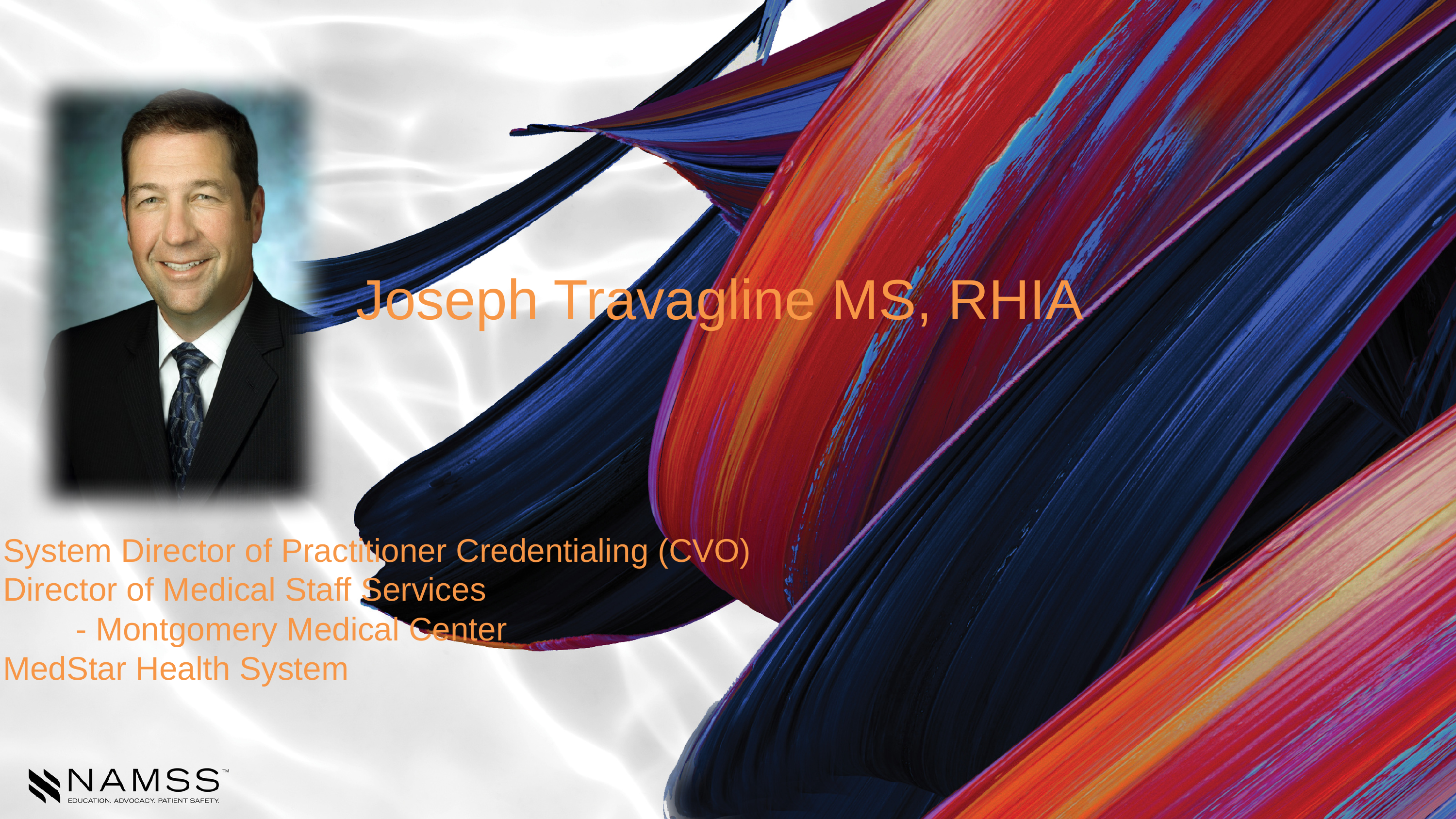

Joseph Travagline MS, RHIA
System Director of Practitioner Credentialing (CVO)
Director of Medical Staff Services
	- Montgomery Medical Center
MedStar Health System